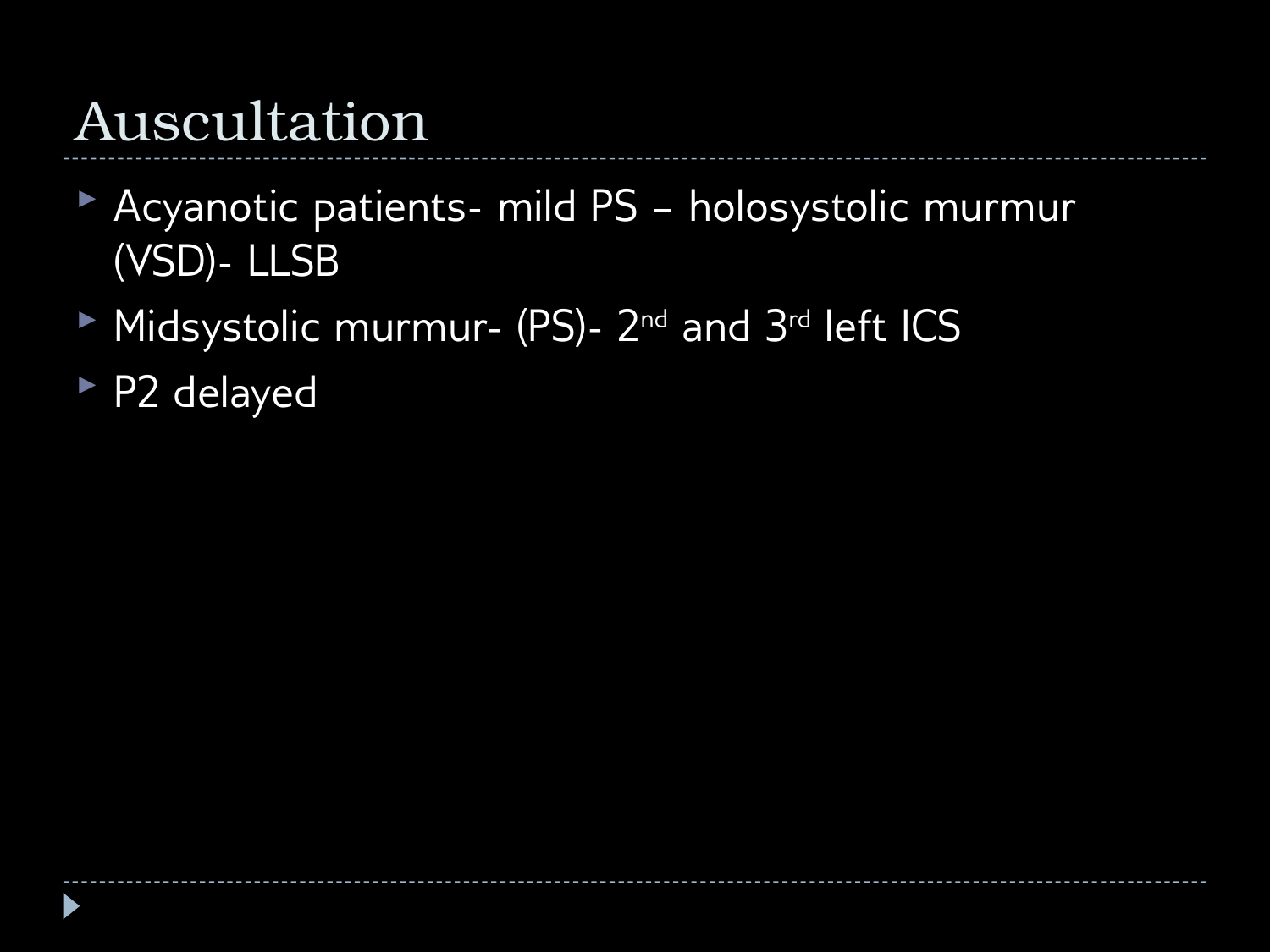

# Auscultation
Acyanotic patients- mild PS – holosystolic murmur (VSD)- LLSB
Midsystolic murmur- (PS)- 2nd and 3rd left ICS
P2 delayed